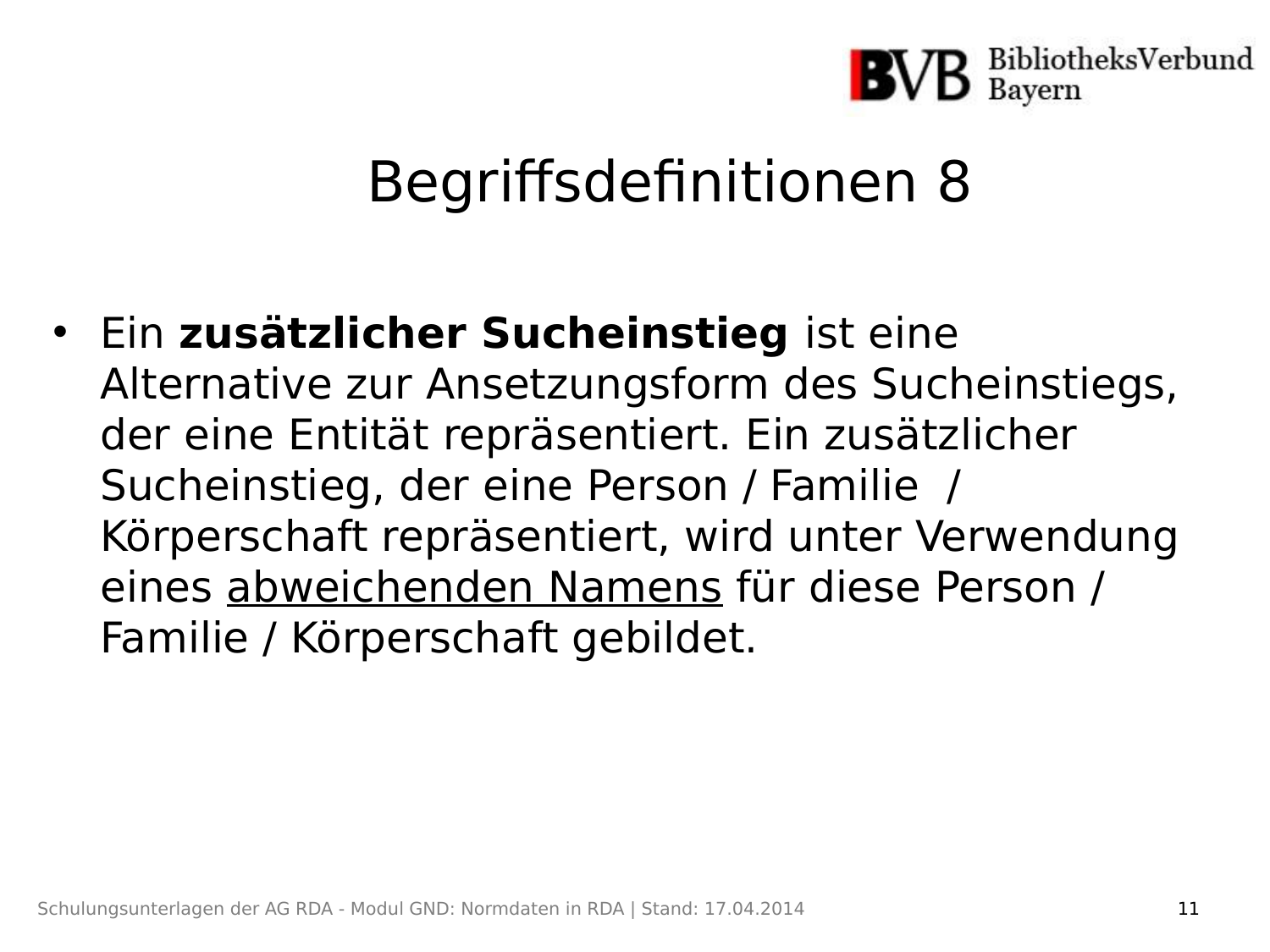

Begriffsdefinitionen 8

Ein zusätzlicher Sucheinstieg ist eine Alternative zur Ansetzungsform des Sucheinstiegs, der eine Entität repräsentiert. Ein zusätzlicher Sucheinstieg, der eine Person / Familie  / Körperschaft repräsentiert, wird unter Verwendung eines abweichenden Namens für diese Person / Familie / Körperschaft gebildet.